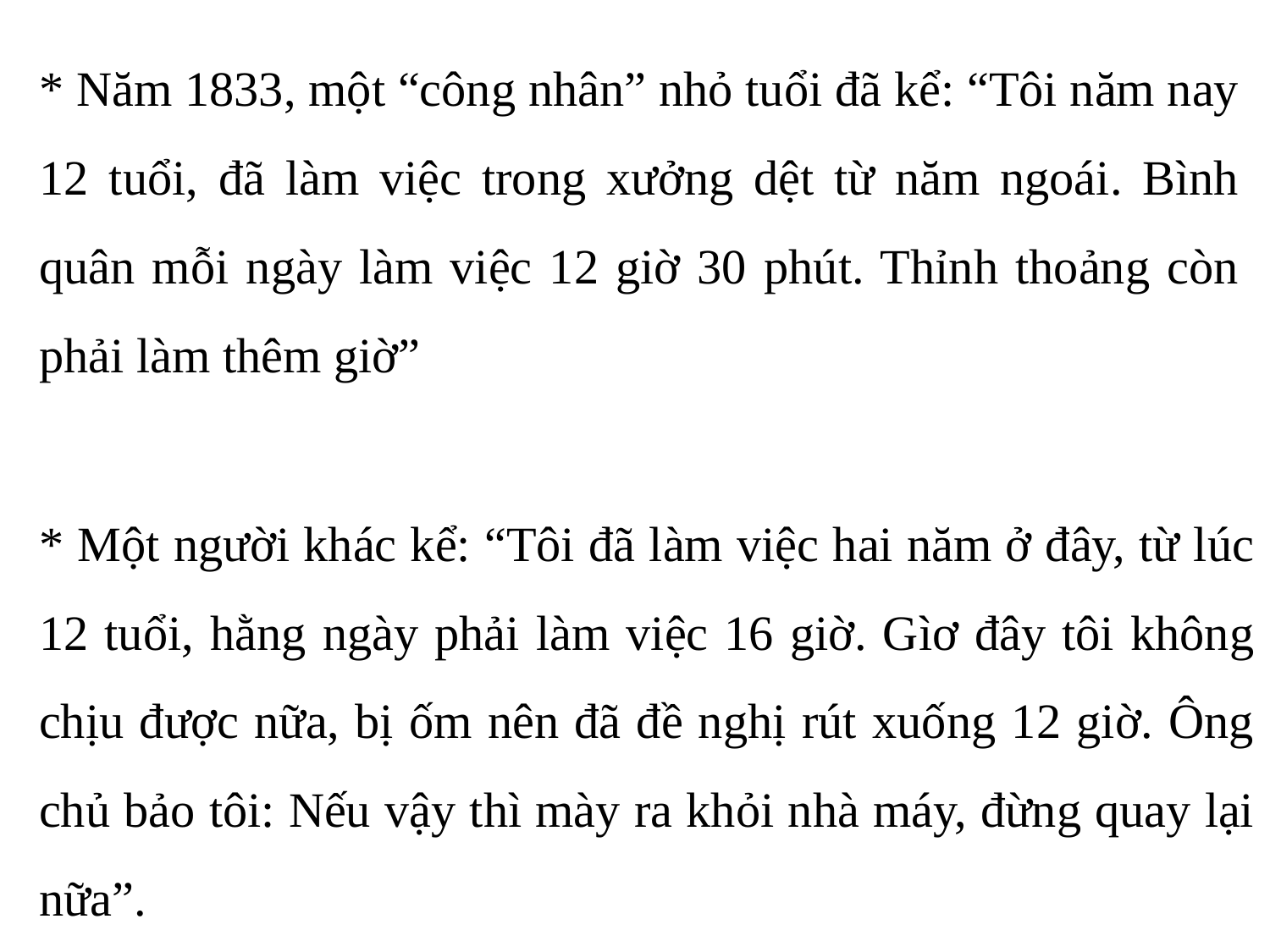

* Năm 1833, một “công nhân” nhỏ tuổi đã kể: “Tôi năm nay 12 tuổi, đã làm việc trong xưởng dệt từ năm ngoái. Bình quân mỗi ngày làm việc 12 giờ 30 phút. Thỉnh thoảng còn phải làm thêm giờ”
* Một người khác kể: “Tôi đã làm việc hai năm ở đây, từ lúc 12 tuổi, hằng ngày phải làm việc 16 giờ. Gìơ đây tôi không chịu được nữa, bị ốm nên đã đề nghị rút xuống 12 giờ. Ông chủ bảo tôi: Nếu vậy thì mày ra khỏi nhà máy, đừng quay lại nữa”.